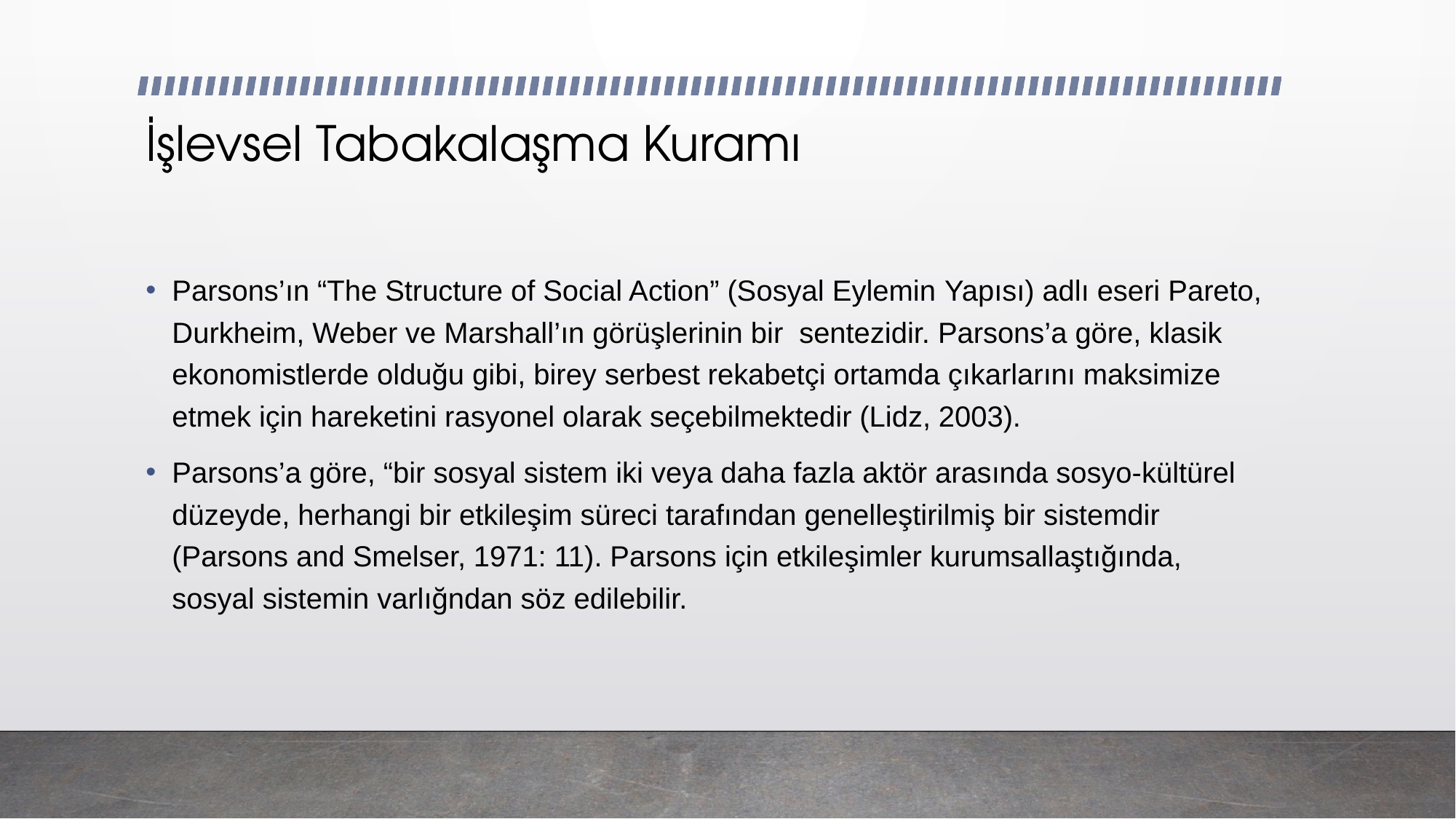

# İşlevsel Tabakalaşma Kuramı
Parsons’ın “The Structure of Social Action” (Sosyal Eylemin Yapısı) adlı eseri Pareto, Durkheim, Weber ve Marshall’ın görüşlerinin bir  sentezidir. Parsons’a göre, klasik ekonomistlerde olduğu gibi, birey serbest rekabetçi ortamda çıkarlarını maksimize etmek için hareketini rasyonel olarak seçebilmektedir (Lidz, 2003).
Parsons’a göre, “bir sosyal sistem iki veya daha fazla aktör arasında sosyo-kültürel düzeyde, herhangi bir etkileşim süreci tarafından genelleştirilmiş bir sistemdir (Parsons and Smelser, 1971: 11). Parsons için etkileşimler kurumsallaştığında, sosyal sistemin varlığndan söz edilebilir.